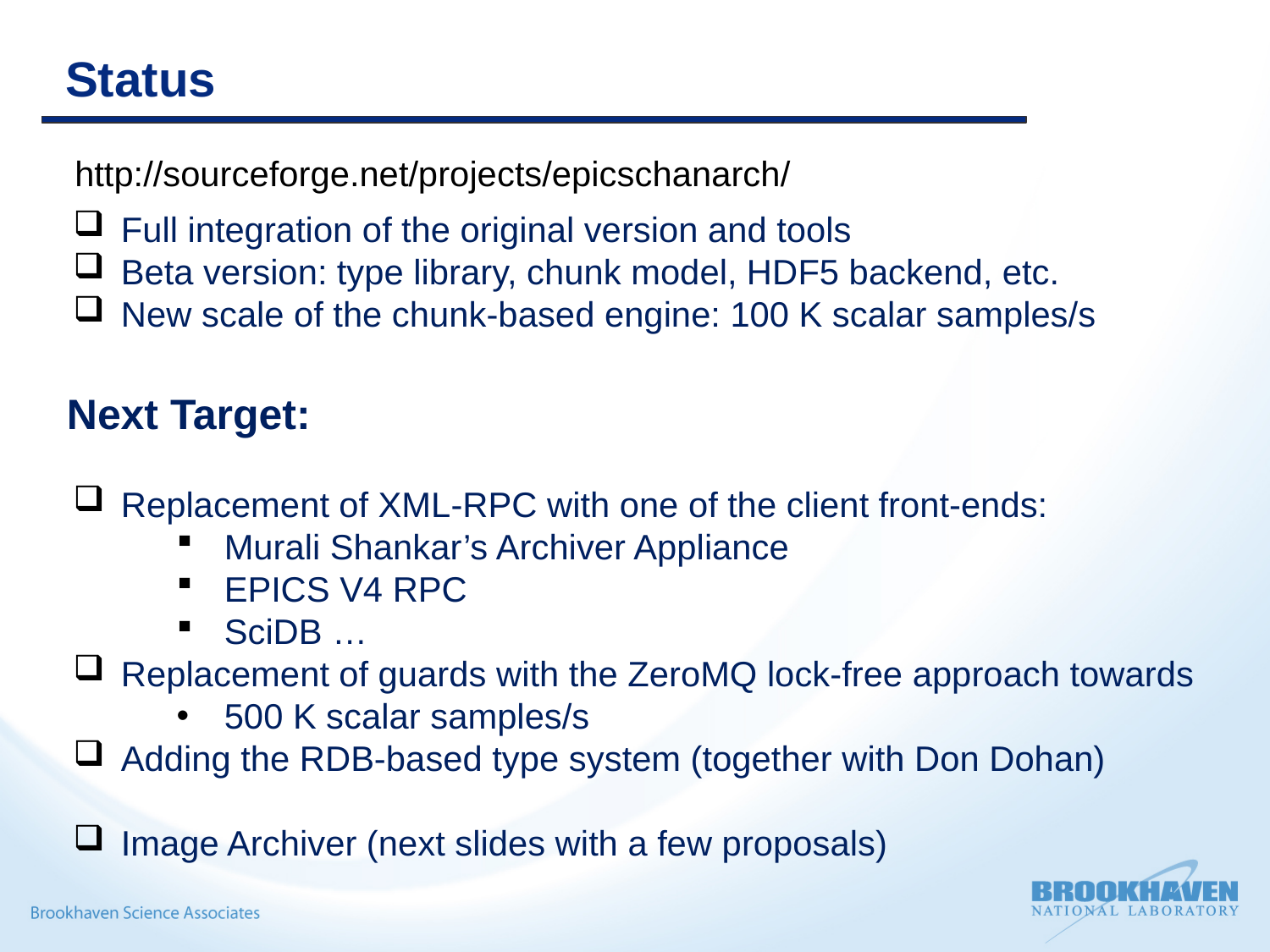

# Status

http://sourceforge.net/projects/epicschanarch/
Full integration of the original version and tools
Beta version: type library, chunk model, HDF5 backend, etc.
New scale of the chunk-based engine: 100 K scalar samples/s
Next Target:
Replacement of XML-RPC with one of the client front-ends:
Murali Shankar’s Archiver Appliance
EPICS V4 RPC
SciDB …
Replacement of guards with the ZeroMQ lock-free approach towards
500 K scalar samples/s
Adding the RDB-based type system (together with Don Dohan)

Image Archiver (next slides with a few proposals)